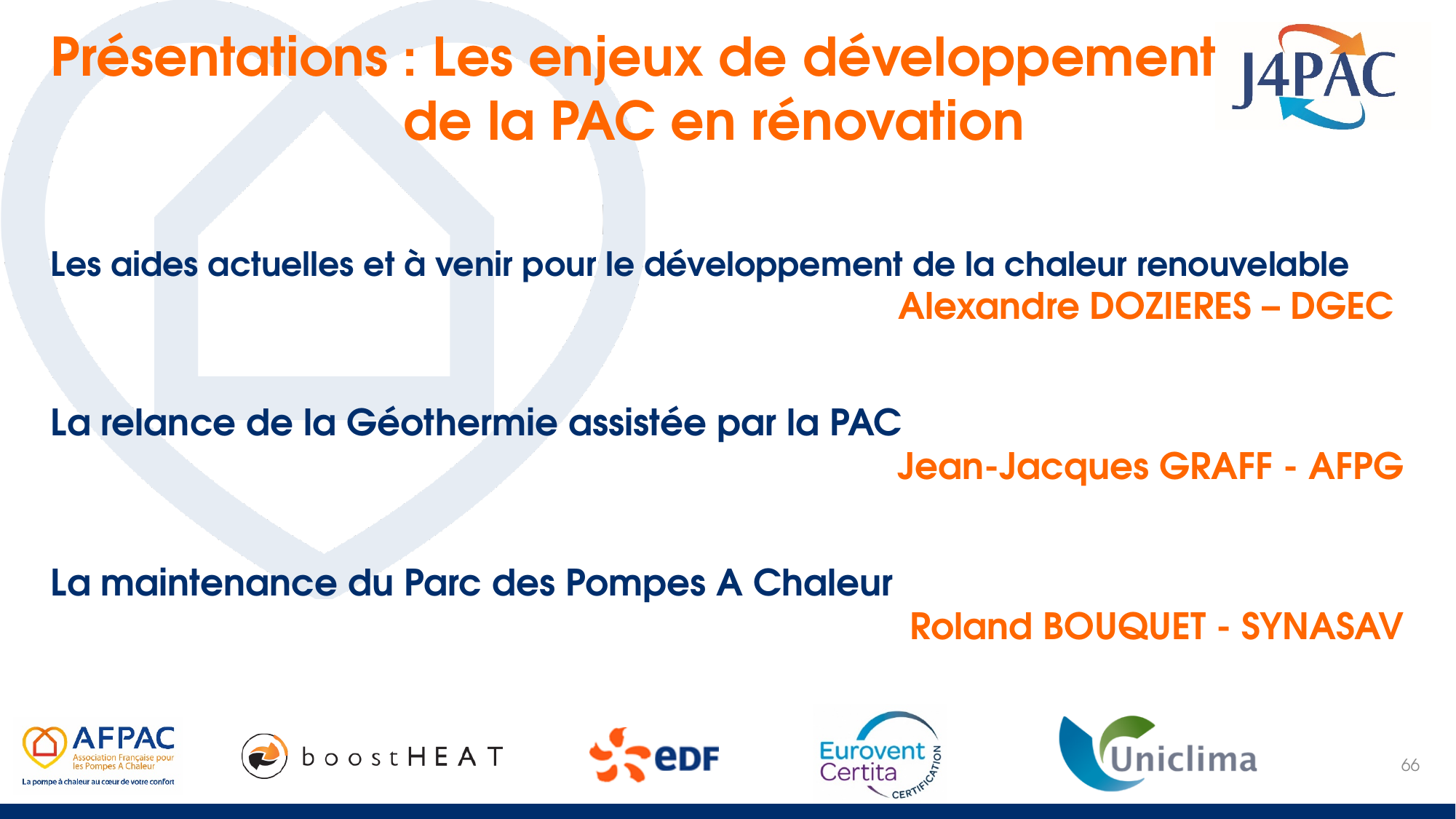

# Présentations : Les enjeux de développement de la PAC en rénovation
Les aides actuelles et à venir pour le développement de la chaleur renouvelable
Alexandre DOZIERES – DGEC
La relance de la Géothermie assistée par la PAC
Jean-Jacques GRAFF - AFPG
La maintenance du Parc des Pompes A Chaleur
Roland BOUQUET - SYNASAV

66